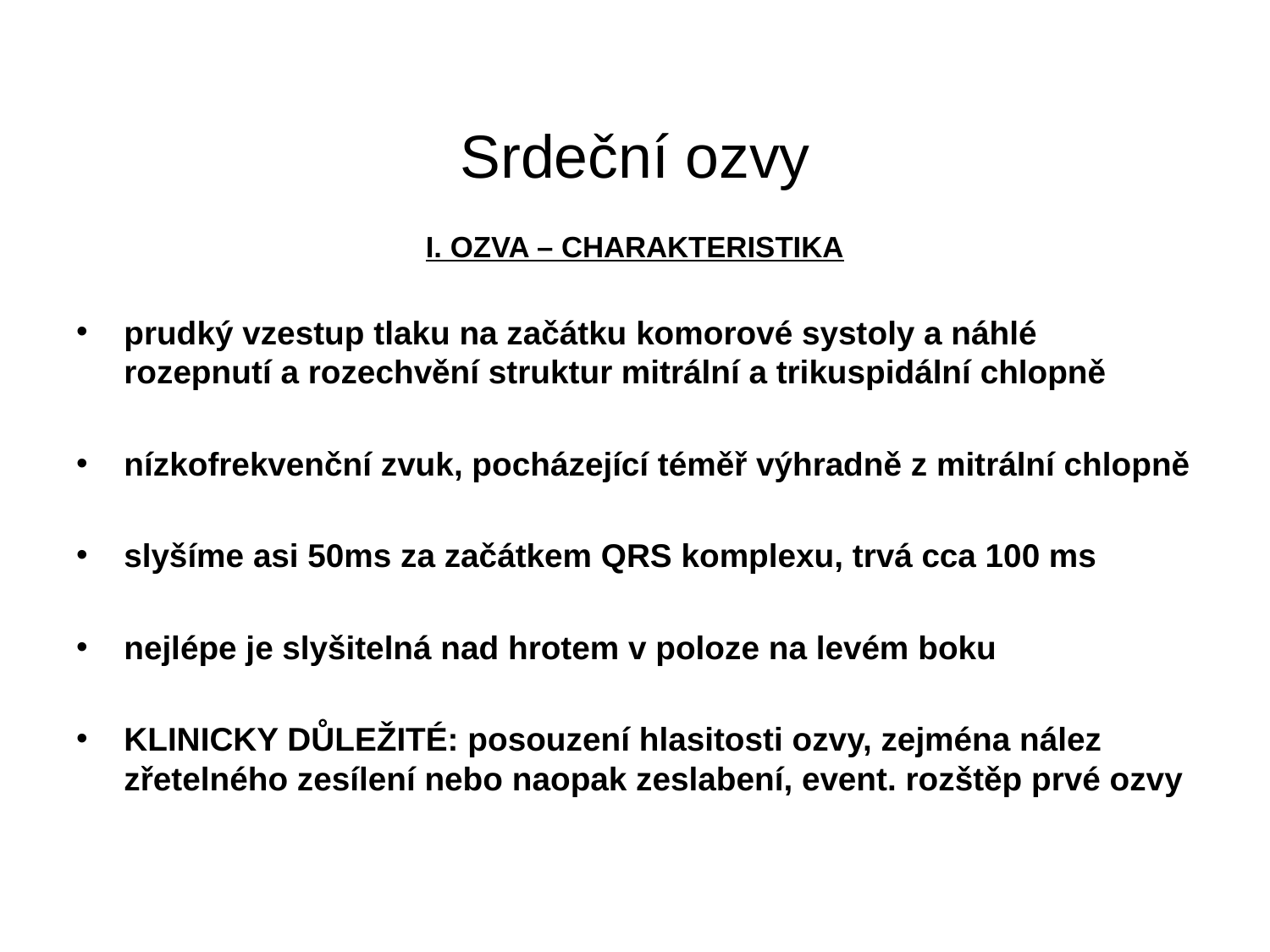

# Srdeční ozvy
I. OZVA – CHARAKTERISTIKA

prudký vzestup tlaku na začátku komorové systoly a náhlé rozepnutí a rozechvění struktur mitrální a trikuspidální chlopně

nízkofrekvenční zvuk, pocházející téměř výhradně z mitrální chlopně

slyšíme asi 50ms za začátkem QRS komplexu, trvá cca 100 ms

nejlépe je slyšitelná nad hrotem v poloze na levém boku

KLINICKY DŮLEŽITÉ: posouzení hlasitosti ozvy, zejména nález zřetelného zesílení nebo naopak zeslabení, event. rozštěp prvé ozvy